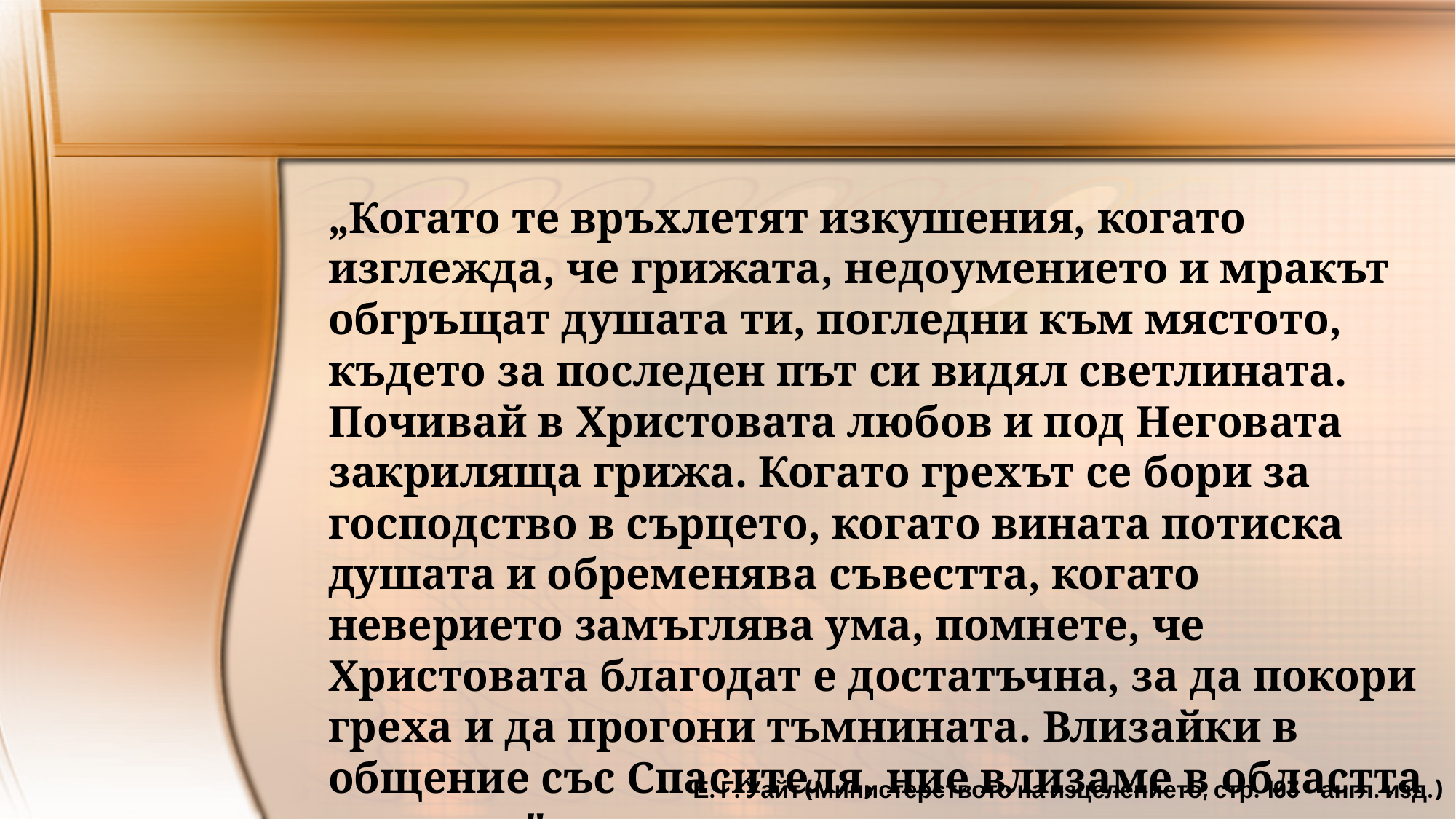

„Когато те връхлетят изкушения, когато изглежда, че грижата, недоумението и мракът обгръщат душата ти, погледни към мястото, където за последен път си видял светлината. Почивай в Христовата любов и под Неговата закриляща грижа. Когато грехът се бори за господство в сърцето, когато вината потиска душата и обременява съвестта, когато неверието замъглява ума, помнете, че Христовата благодат е достатъчна, за да покори греха и да прогони тъмнината. Влизайки в общение със Спасителя, ние влизаме в областта на мира."
Е. Г. Уайт (Министерството на изцелението, стр. 193 – англ. изд.)